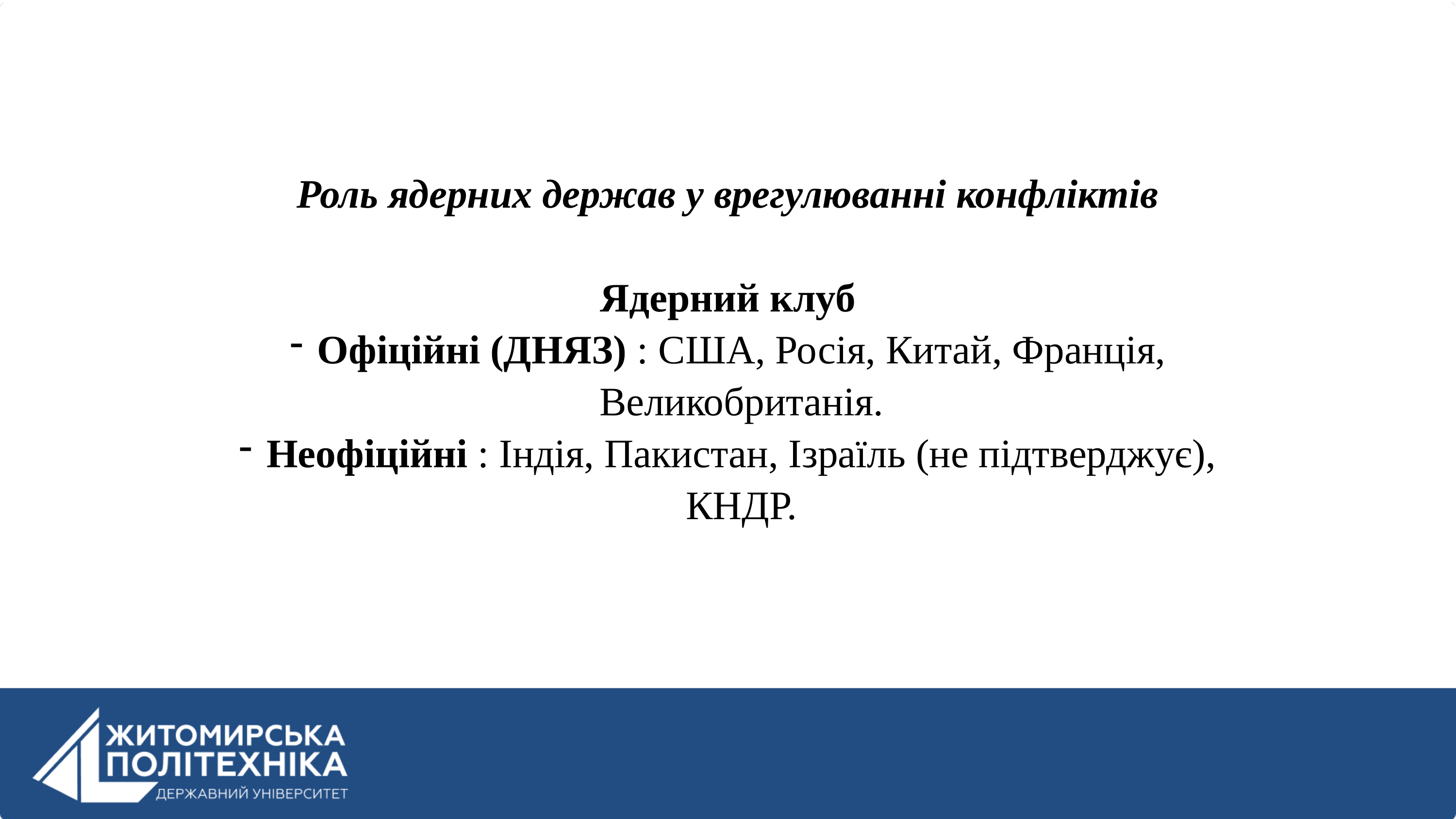

Роль ядерних держав у врегулюванні конфліктів

Ядерний клуб
Офіційні (ДНЯЗ) : США, Росія, Китай, Франція, Великобританія.
Неофіційні : Індія, Пакистан, Ізраїль (не підтверджує), КНДР.